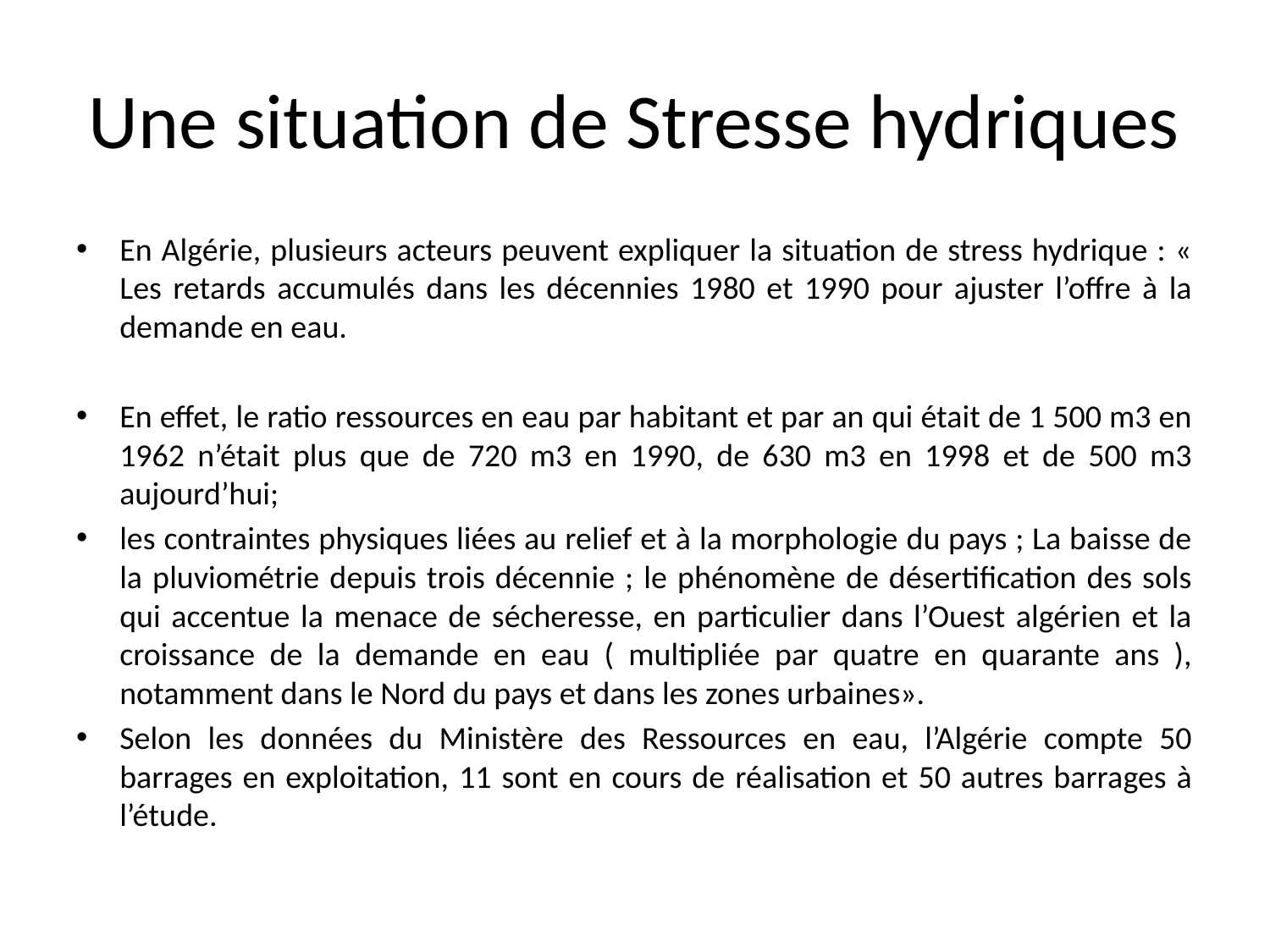

# Une situation de Stresse hydriques
En Algérie, plusieurs acteurs peuvent expliquer la situation de stress hydrique : « Les retards accumulés dans les décennies 1980 et 1990 pour ajuster l’offre à la demande en eau.

En effet, le ratio ressources en eau par habitant et par an qui était de 1 500 m3 en 1962 n’était plus que de 720 m3 en 1990, de 630 m3 en 1998 et de 500 m3 aujourd’hui;
les contraintes physiques liées au relief et à la morphologie du pays ; La baisse de la pluviométrie depuis trois décennie ; le phénomène de désertification des sols qui accentue la menace de sécheresse, en particulier dans l’Ouest algérien et la croissance de la demande en eau ( multipliée par quatre en quarante ans ), notamment dans le Nord du pays et dans les zones urbaines».
Selon les données du Ministère des Ressources en eau, l’Algérie compte 50 barrages en exploitation, 11 sont en cours de réalisation et 50 autres barrages à l’étude.